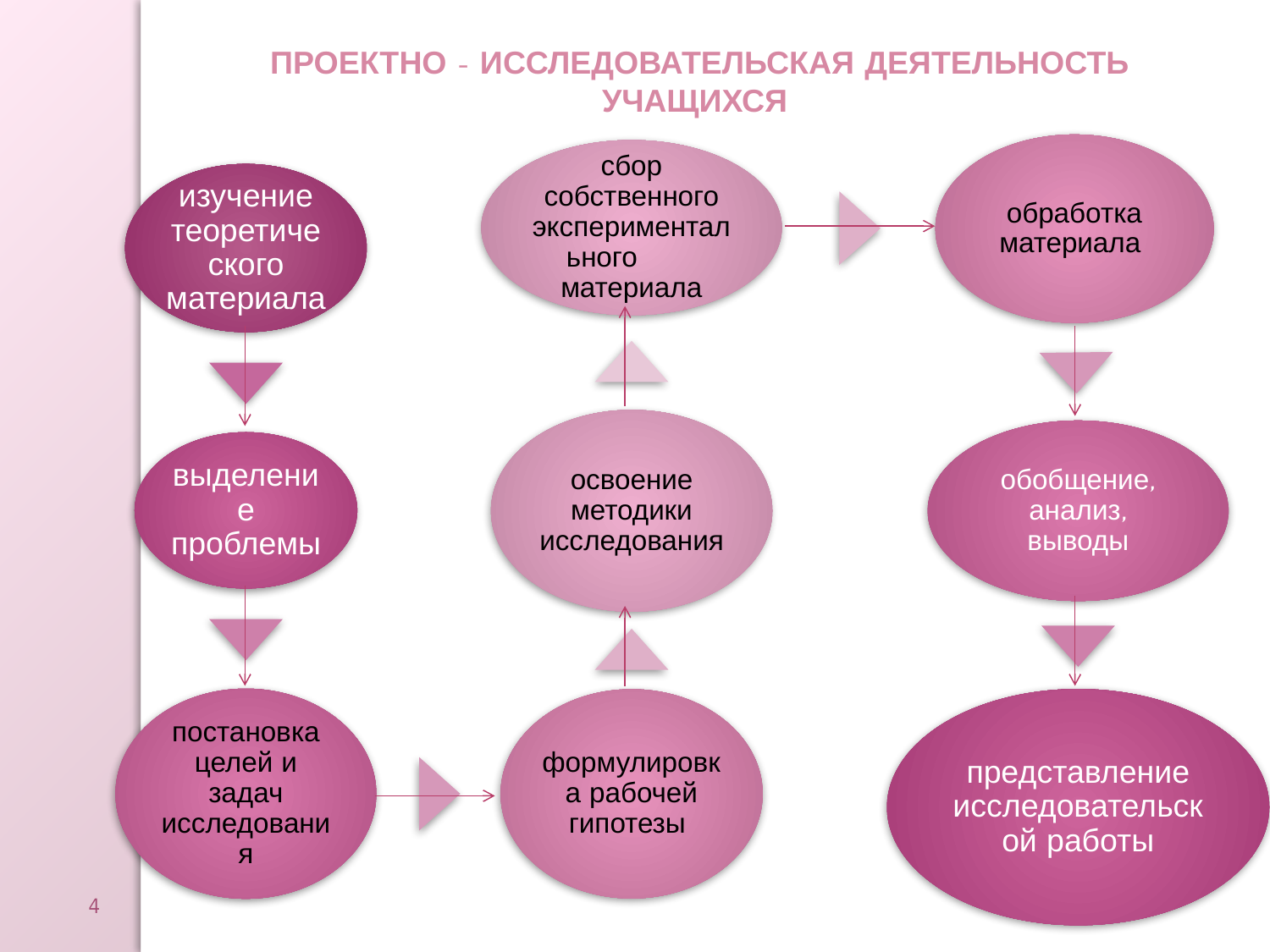

ПРОЕКТНО - ИССЛЕДОВАТЕЛЬСКАЯ ДЕЯТЕЛЬНОСТЬ УЧАЩИХСЯ

изучение теоретического материала
выделение проблемы
постановка целей и задач исследования
формулировка рабочей гипотезы
освоение методики исследования
сбор собственного экспериментального        материала
обработка материала
обобщение, анализ, выводы
представление исследовательской работы
        4